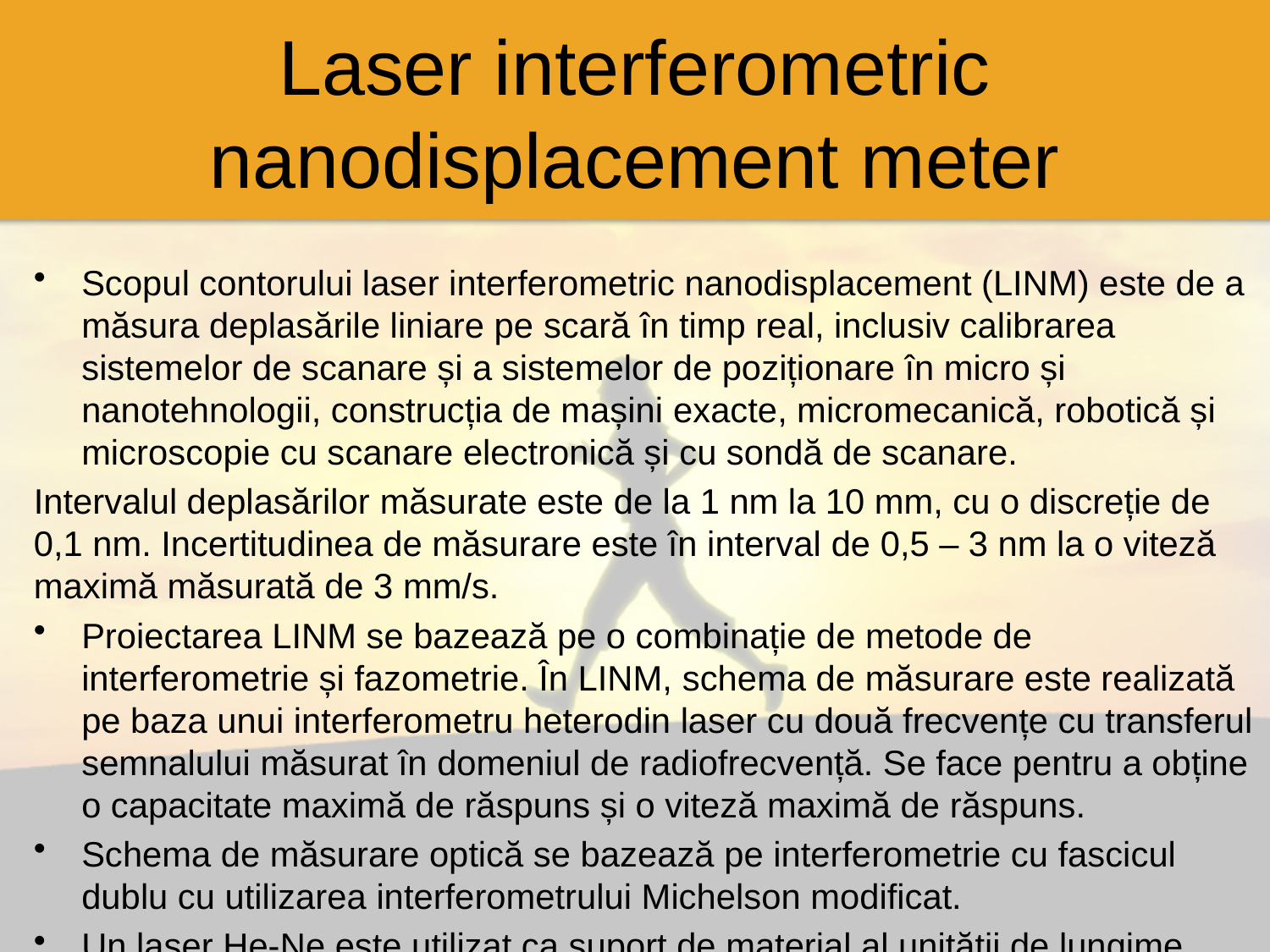

# Laser interferometric nanodisplacement meter
Scopul contorului laser interferometric nanodisplacement (LINM) este de a măsura deplasările liniare pe scară în timp real, inclusiv calibrarea sistemelor de scanare și a sistemelor de poziționare în micro și nanotehnologii, construcția de mașini exacte, micromecanică, robotică și microscopie cu scanare electronică și cu sondă de scanare.
Intervalul deplasărilor măsurate este de la 1 nm la 10 mm, cu o discreție de 0,1 nm. Incertitudinea de măsurare este în interval de 0,5 – 3 nm la o viteză maximă măsurată de 3 mm/s.
Proiectarea LINM se bazează pe o combinație de metode de interferometrie și fazometrie. În LINM, schema de măsurare este realizată pe baza unui interferometru heterodin laser cu două frecvențe cu transferul semnalului măsurat în domeniul de radiofrecvență. Se face pentru a obține o capacitate maximă de răspuns și o viteză maximă de răspuns.
Schema de măsurare optică se bazează pe interferometrie cu fascicul dublu cu utilizarea interferometrului Michelson modificat.
Un laser He-Ne este utilizat ca suport de material al unității de lungime. Figura 3 prezintă o fotografie a opticului secțiunea LINM.